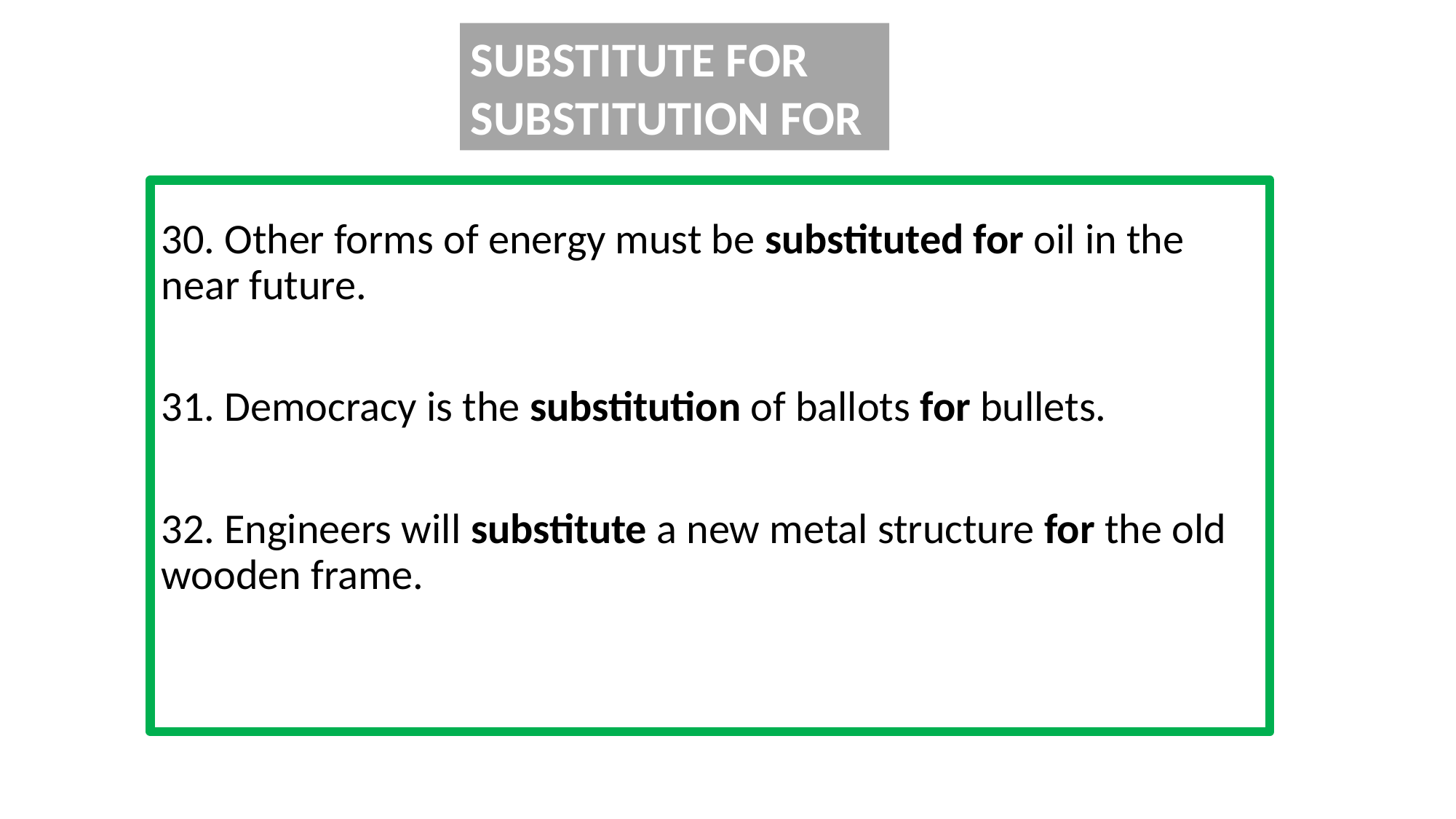

SUBSTITUTE FOR
SUBSTITUTION FOR

30. Other forms of energy must be substituted for oil in the near future.

31. Democracy is the substitution of ballots for bullets.

32. Engineers will substitute a new metal structure for the old wooden frame.